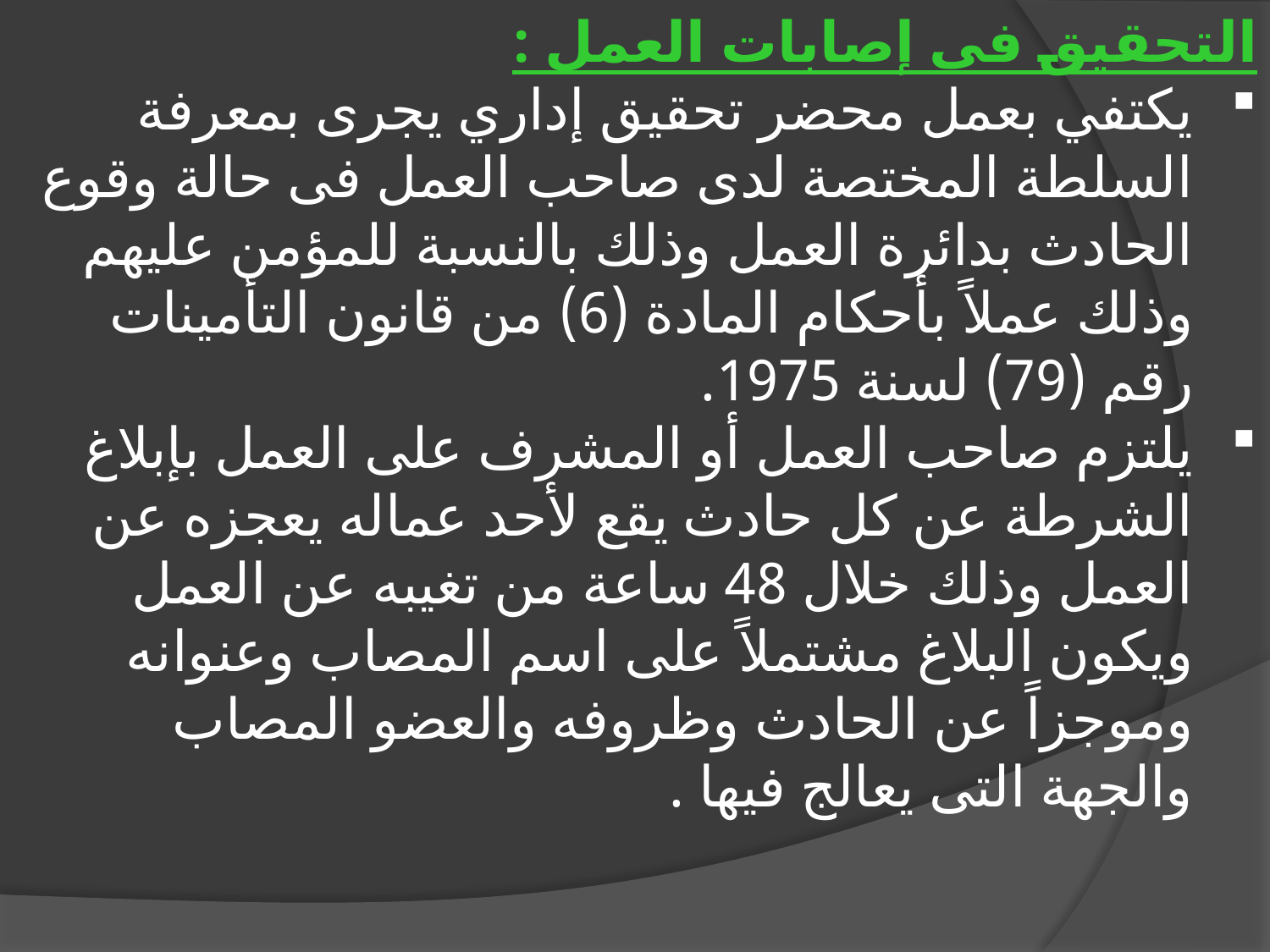

التحقيق فى إصابات العمل :
يكتفي بعمل محضر تحقيق إداري يجرى بمعرفة السلطة المختصة لدى صاحب العمل فى حالة وقوع الحادث بدائرة العمل وذلك بالنسبة للمؤمن عليهم وذلك عملاً بأحكام المادة (6) من قانون التأمينات رقم (79) لسنة 1975.
يلتزم صاحب العمل أو المشرف على العمل بإبلاغ الشرطة عن كل حادث يقع لأحد عماله يعجزه عن العمل وذلك خلال 48 ساعة من تغيبه عن العمل ويكون البلاغ مشتملاً على اسم المصاب وعنوانه وموجزاً عن الحادث وظروفه والعضو المصاب والجهة التى يعالج فيها .